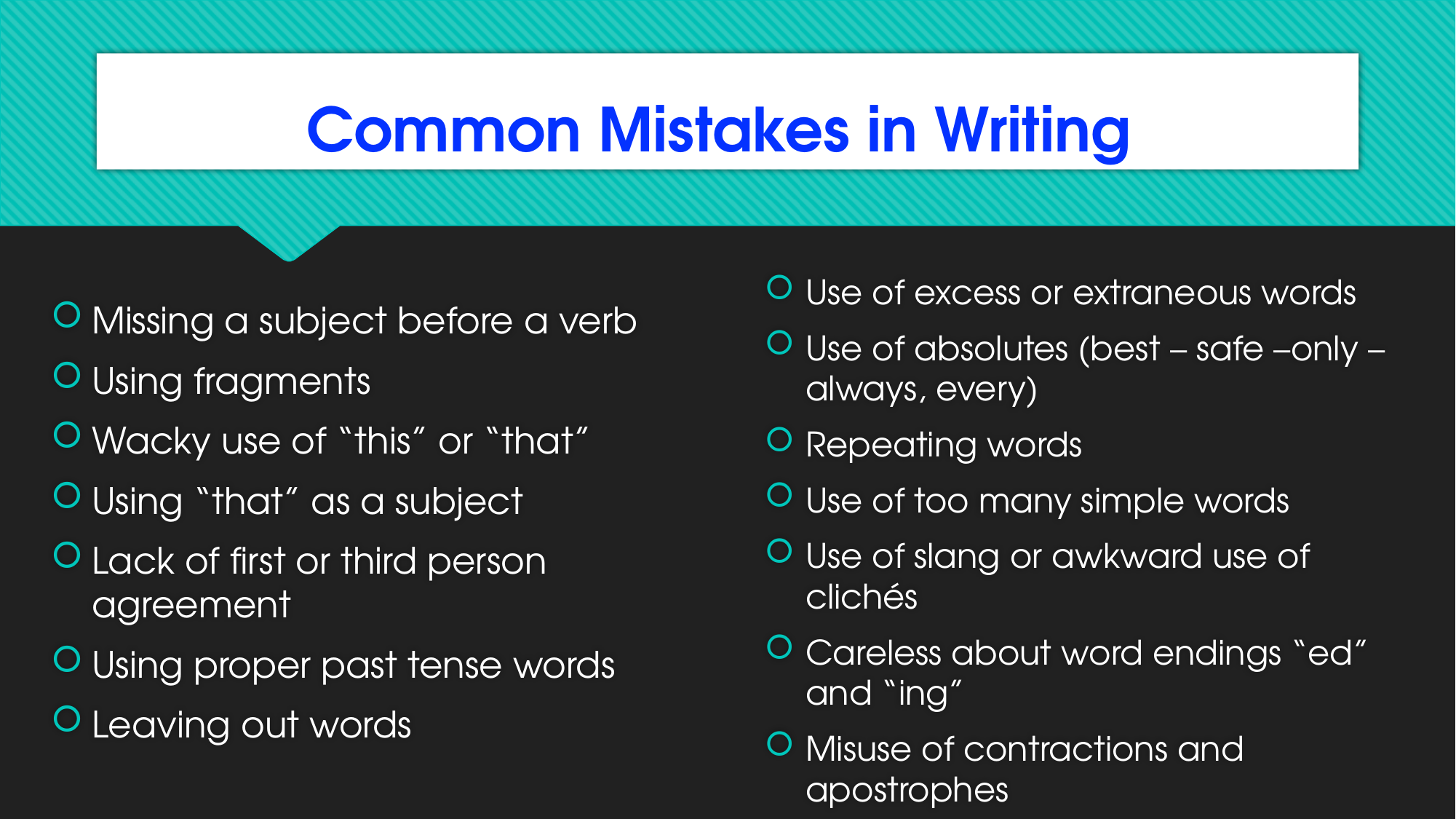

# Common Mistakes in Writing
Missing a subject before a verb
Using fragments
Wacky use of “this” or “that”
Using “that” as a subject
Lack of first or third person agreement
Using proper past tense words
Leaving out words
Use of excess or extraneous words
Use of absolutes (best – safe –only – always, every)
Repeating words
Use of too many simple words
Use of slang or awkward use of clichés
Careless about word endings “ed” and “ing”
Misuse of contractions and apostrophes